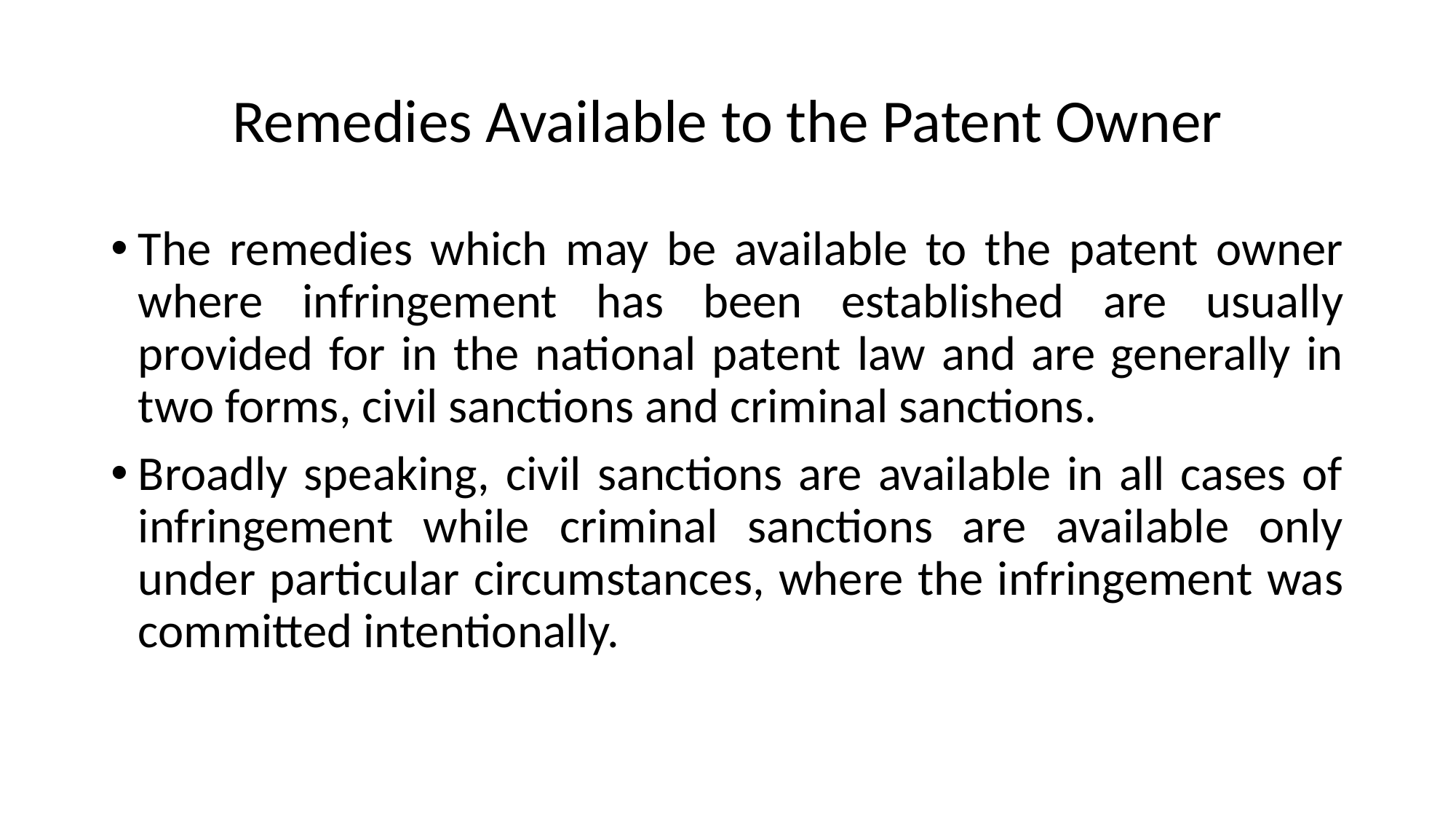

# Remedies Available to the Patent Owner
The remedies which may be available to the patent owner where infringement has been established are usually provided for in the national patent law and are generally in two forms, civil sanctions and criminal sanctions.
Broadly speaking, civil sanctions are available in all cases of infringement while criminal sanctions are available only under particular circumstances, where the infringement was committed intentionally.